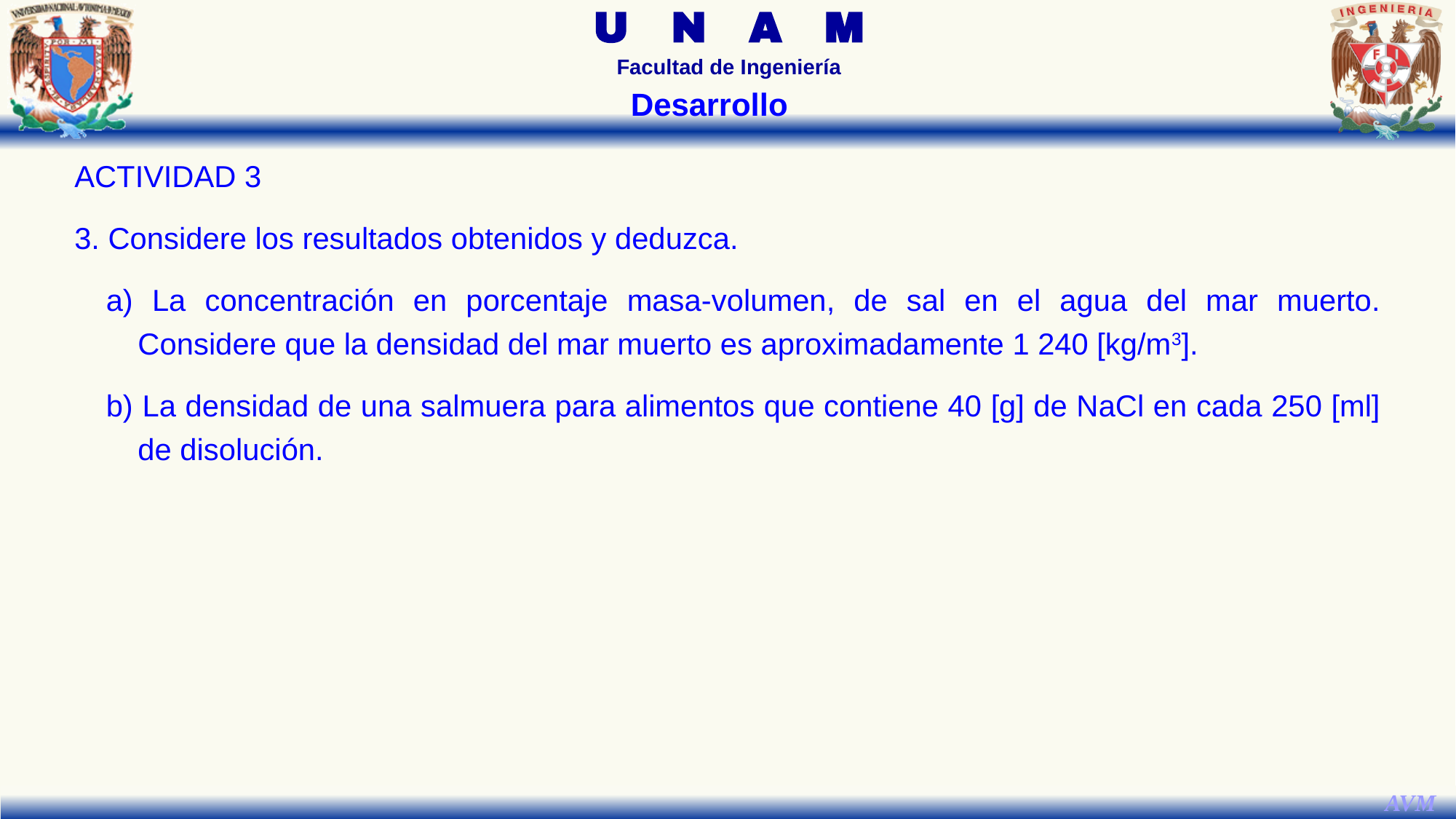

Desarrollo
ACTIVIDAD 3
3. Considere los resultados obtenidos y deduzca.
a) La concentración en porcentaje masa-volumen, de sal en el agua del mar muerto. Considere que la densidad del mar muerto es aproximadamente 1 240 [kg/m3].
b) La densidad de una salmuera para alimentos que contiene 40 [g] de NaCl en cada 250 [ml] de disolución.